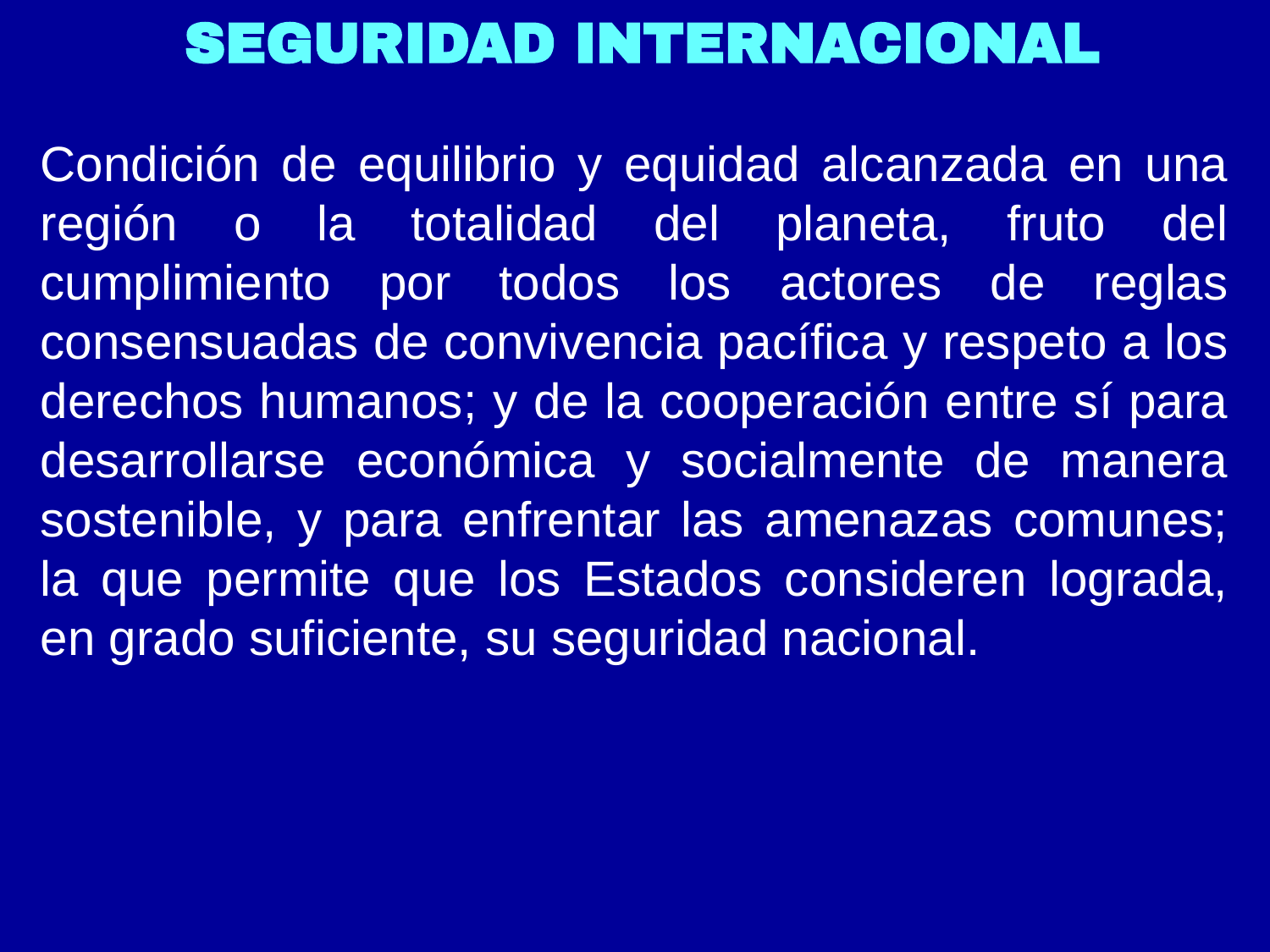

SEGURIDAD INTERNACIONAL
Condición de equilibrio y equidad alcanzada en una región o la totalidad del planeta, fruto del cumplimiento por todos los actores de reglas consensuadas de convivencia pacífica y respeto a los derechos humanos; y de la cooperación entre sí para desarrollarse económica y socialmente de manera sostenible, y para enfrentar las amenazas comunes; la que permite que los Estados consideren lograda, en grado suficiente, su seguridad nacional.